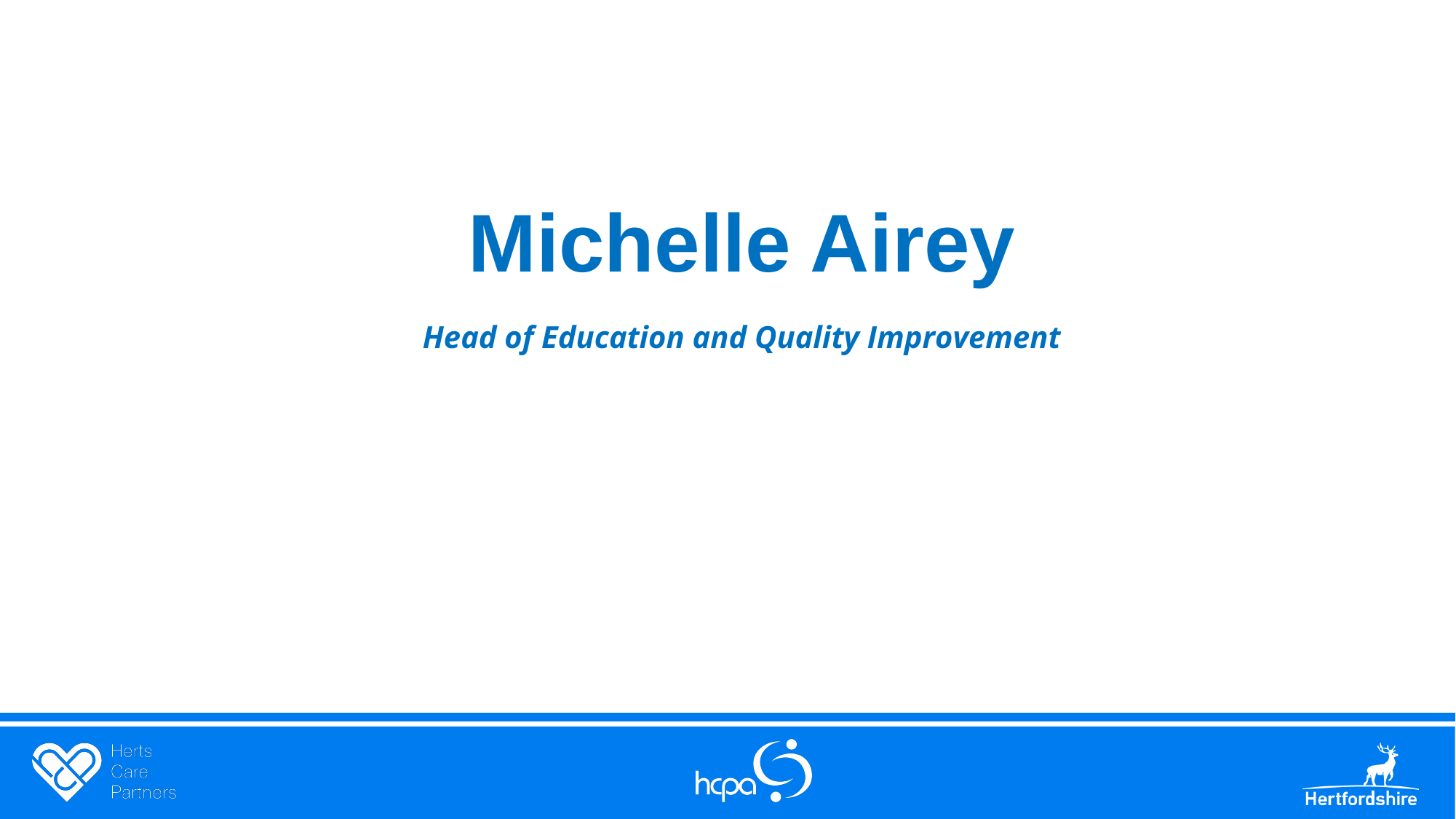

# Michelle Airey
Head of Education and Quality Improvement